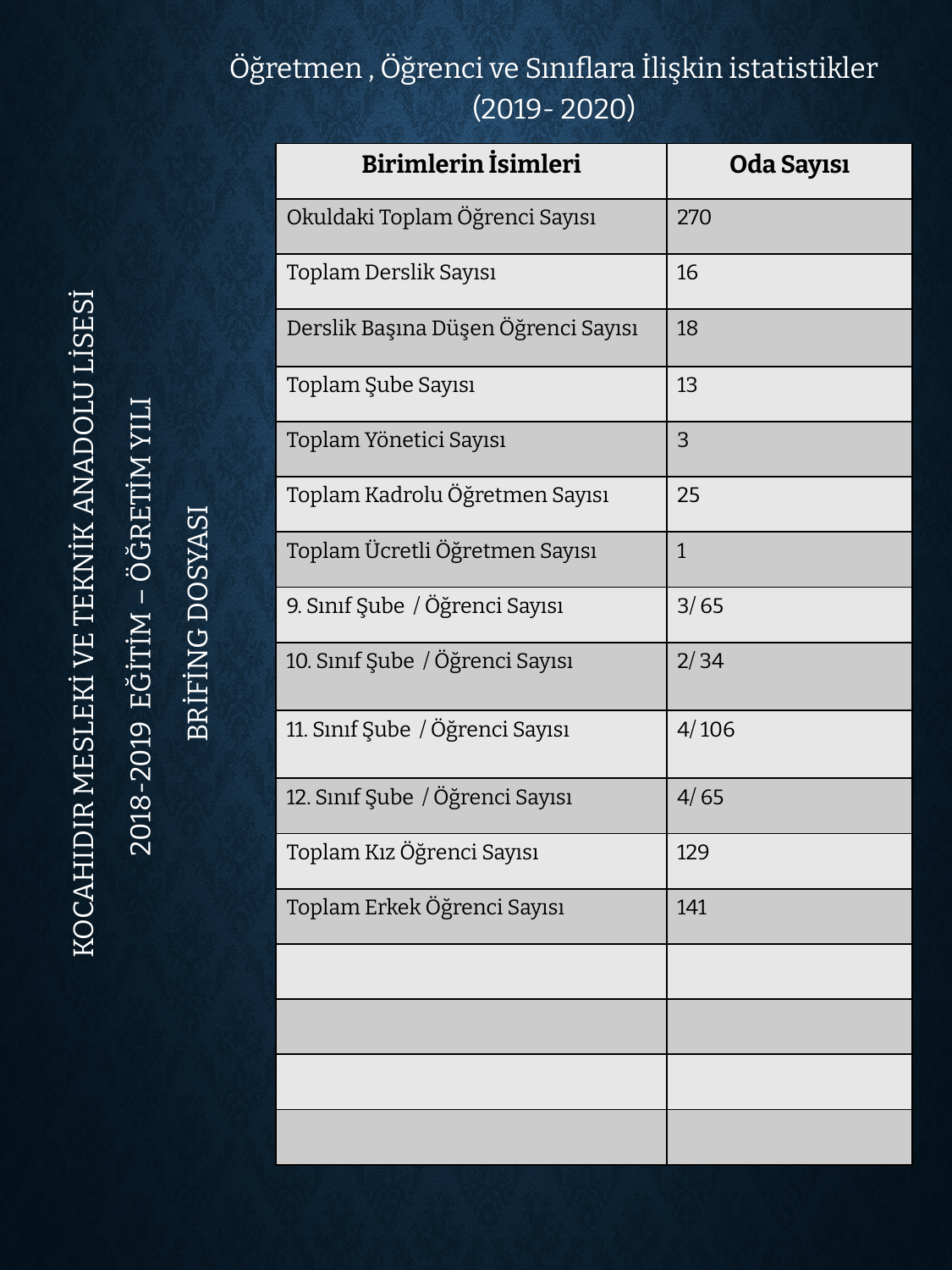

Öğretmen , Öğrenci ve Sınıflara İlişkin istatistikler (2019- 2020)
| Birimlerin İsimleri | Oda Sayısı |
| --- | --- |
| Okuldaki Toplam Öğrenci Sayısı | 270 |
| Toplam Derslik Sayısı | 16 |
| Derslik Başına Düşen Öğrenci Sayısı | 18 |
| Toplam Şube Sayısı | 13 |
| Toplam Yönetici Sayısı | 3 |
| Toplam Kadrolu Öğretmen Sayısı | 25 |
| Toplam Ücretli Öğretmen Sayısı | 1 |
| 9. Sınıf Şube / Öğrenci Sayısı | 3/ 65 |
| 10. Sınıf Şube / Öğrenci Sayısı | 2/ 34 |
| 11. Sınıf Şube / Öğrenci Sayısı | 4/ 106 |
| 12. Sınıf Şube / Öğrenci Sayısı | 4/ 65 |
| Toplam Kız Öğrenci Sayısı | 129 |
| Toplam Erkek Öğrenci Sayısı | 141 |
|  |  |
|  |  |
|  |  |
|  |  |
KOCAHIDIR MESLEKİ VE TEKNİK ANADOLU LİSESİ
2018-2019  EĞİTİM – ÖĞRETİM YILI
BRİFİNG DOSYASI